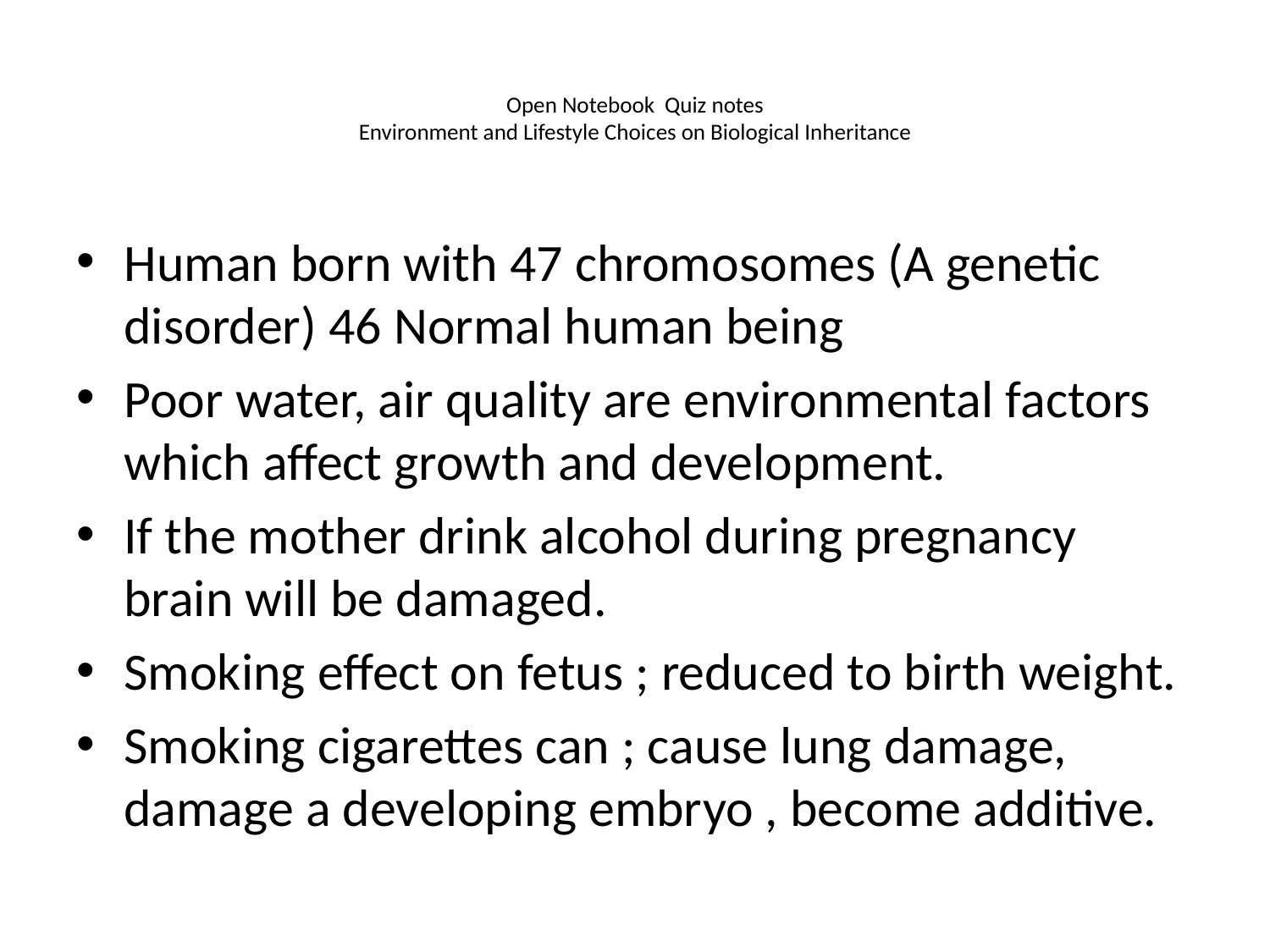

# Open Notebook  Quiz notes Environment and Lifestyle Choices on Biological Inheritance
Human born with 47 chromosomes (A genetic disorder) 46 Normal human being
Poor water, air quality are environmental factors which affect growth and development.
If the mother drink alcohol during pregnancy brain will be damaged.
Smoking effect on fetus ; reduced to birth weight.
Smoking cigarettes can ; cause lung damage, damage a developing embryo , become additive.